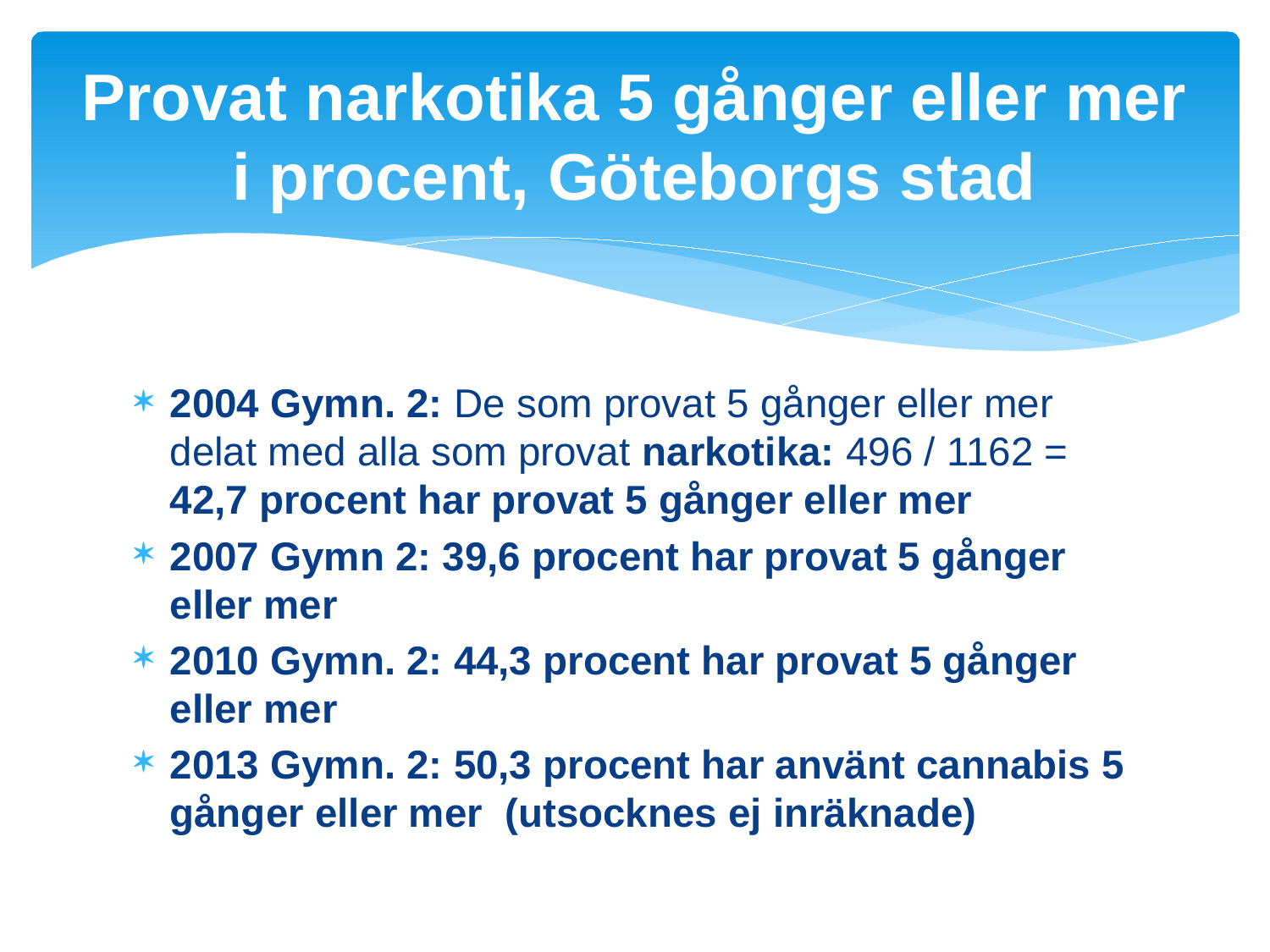

# Provat narkotika 5 gånger eller mer i procent, Göteborgs stad
2004 Gymn. 2: De som provat 5 gånger eller mer delat med alla som provat narkotika: 496 / 1162 = 42,7 procent har provat 5 gånger eller mer
2007 Gymn 2: 39,6 procent har provat 5 gånger eller mer
2010 Gymn. 2: 44,3 procent har provat 5 gånger eller mer
2013 Gymn. 2: 50,3 procent har använt cannabis 5 gånger eller mer  (utsocknes ej inräknade)